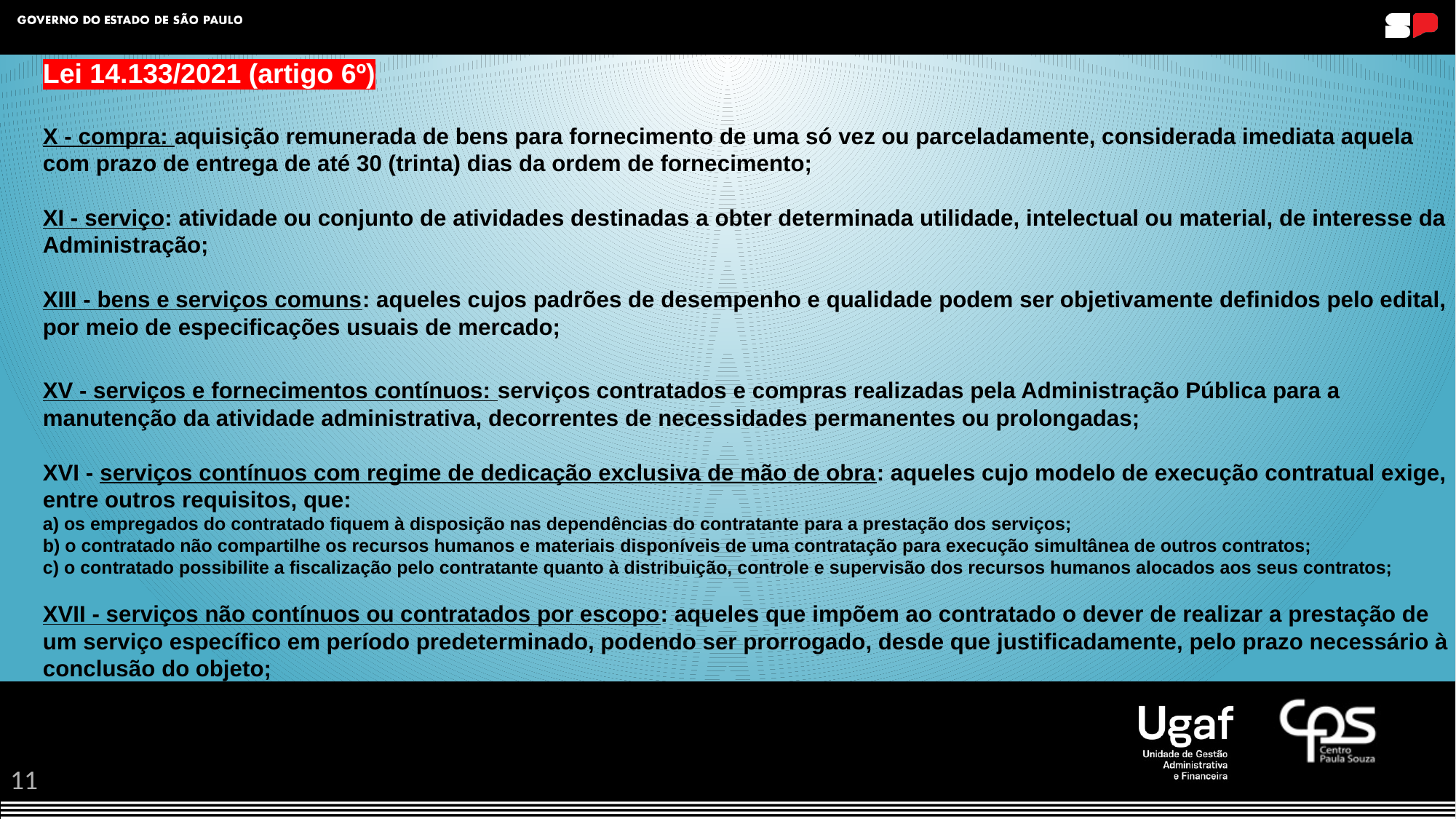

# Lei 14.133/2021 (artigo 6º) X - compra: aquisição remunerada de bens para fornecimento de uma só vez ou parceladamente, considerada imediata aquela com prazo de entrega de até 30 (trinta) dias da ordem de fornecimento; XI - serviço: atividade ou conjunto de atividades destinadas a obter determinada utilidade, intelectual ou material, de interesse da Administração; XIII - bens e serviços comuns: aqueles cujos padrões de desempenho e qualidade podem ser objetivamente definidos pelo edital, por meio de especificações usuais de mercado; XV - serviços e fornecimentos contínuos: serviços contratados e compras realizadas pela Administração Pública para a manutenção da atividade administrativa, decorrentes de necessidades permanentes ou prolongadas; XVI - serviços contínuos com regime de dedicação exclusiva de mão de obra: aqueles cujo modelo de execução contratual exige, entre outros requisitos, que: a) os empregados do contratado fiquem à disposição nas dependências do contratante para a prestação dos serviços; b) o contratado não compartilhe os recursos humanos e materiais disponíveis de uma contratação para execução simultânea de outros contratos; c) o contratado possibilite a fiscalização pelo contratante quanto à distribuição, controle e supervisão dos recursos humanos alocados aos seus contratos; XVII - serviços não contínuos ou contratados por escopo: aqueles que impõem ao contratado o dever de realizar a prestação de um serviço específico em período predeterminado, podendo ser prorrogado, desde que justificadamente, pelo prazo necessário à conclusão do objeto;
11